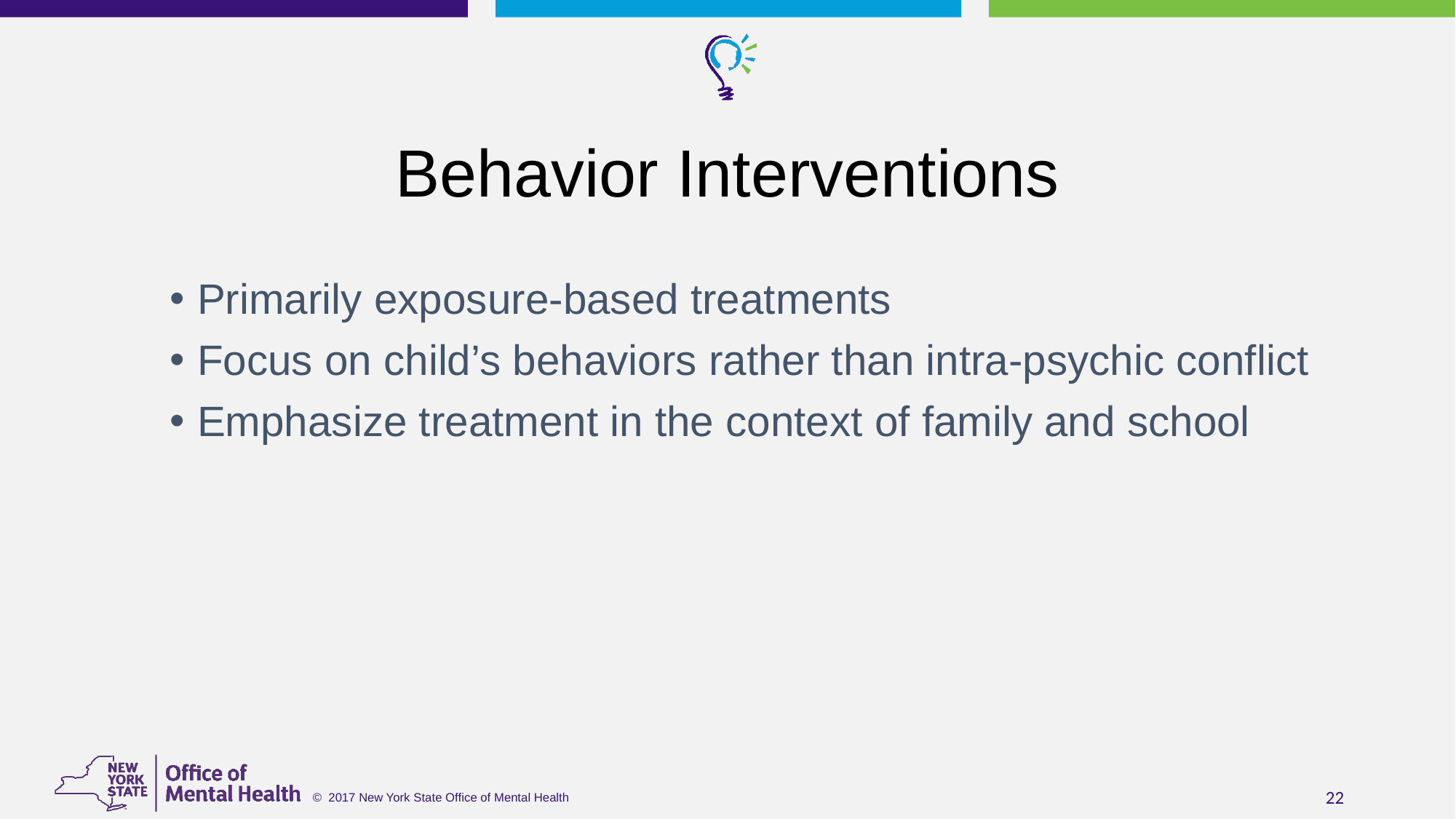

# Behavior Interventions
Primarily exposure-based treatments
Focus on child’s behaviors rather than intra-psychic conflict
Emphasize treatment in the context of family and school